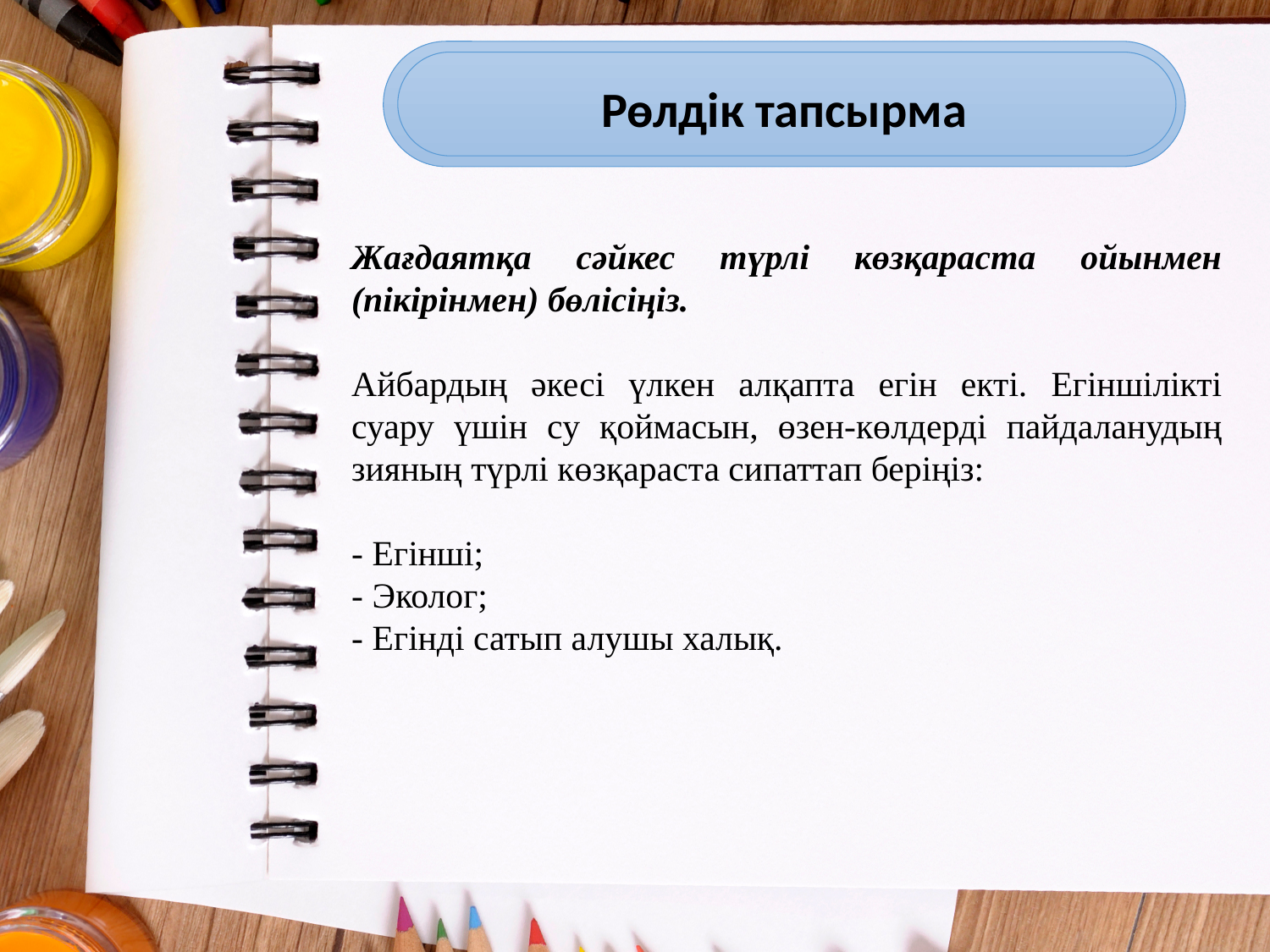

Рөлдік тапсырма
Жағдаятқа сәйкес түрлі көзқараста ойынмен (пікірінмен) бөлісіңіз.

Айбардың әкесі үлкен алқапта егін екті. Егіншілікті суару үшін су қоймасын, өзен-көлдерді пайдаланудың зияның түрлі көзқараста сипаттап беріңіз:

- Егінші;
- Эколог;
- Егінді сатып алушы халық.